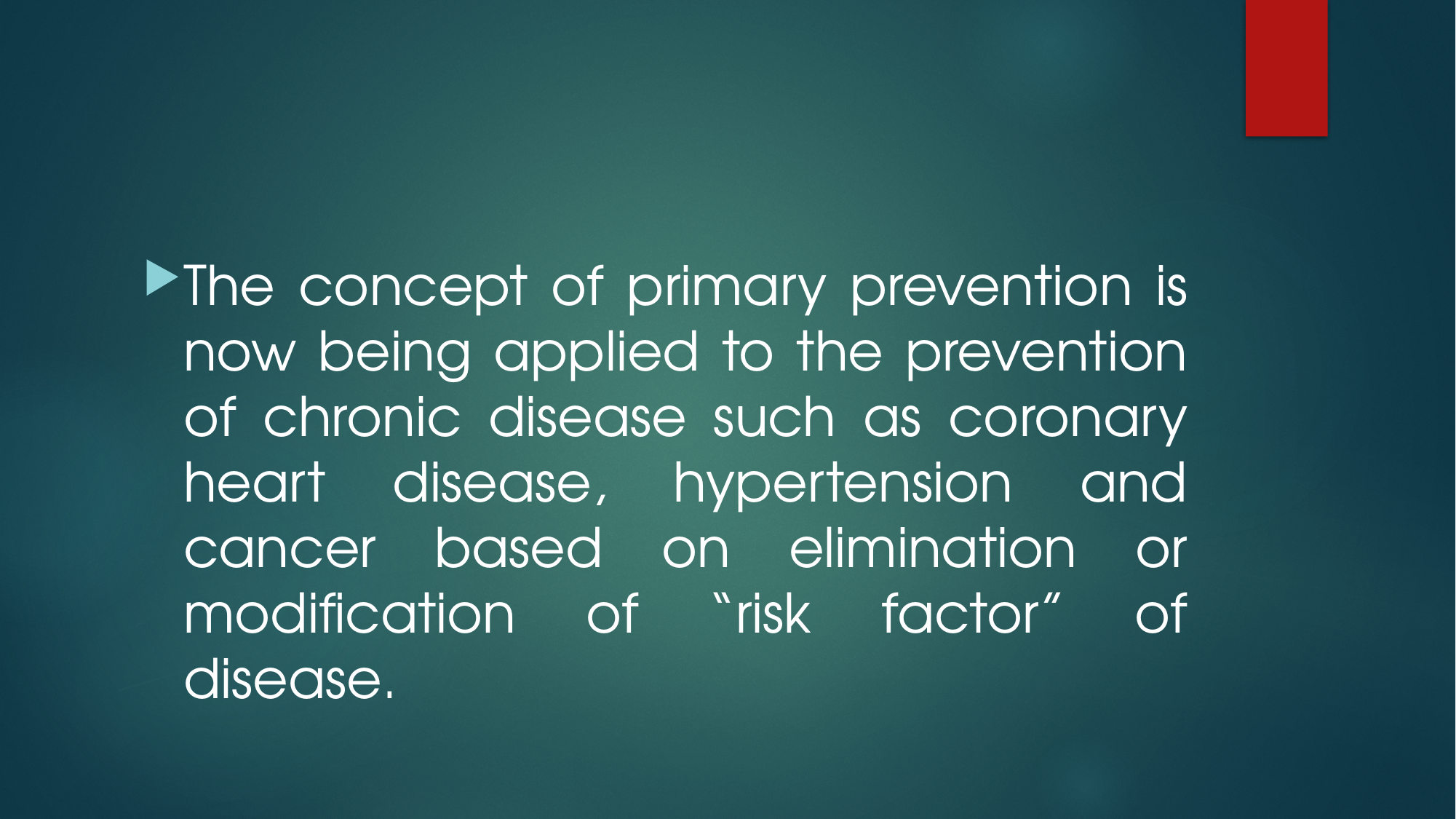

The concept of primary prevention is now being applied to the prevention of chronic disease such as coronary heart disease, hypertension and cancer based on elimination or modification of “risk factor” of disease.